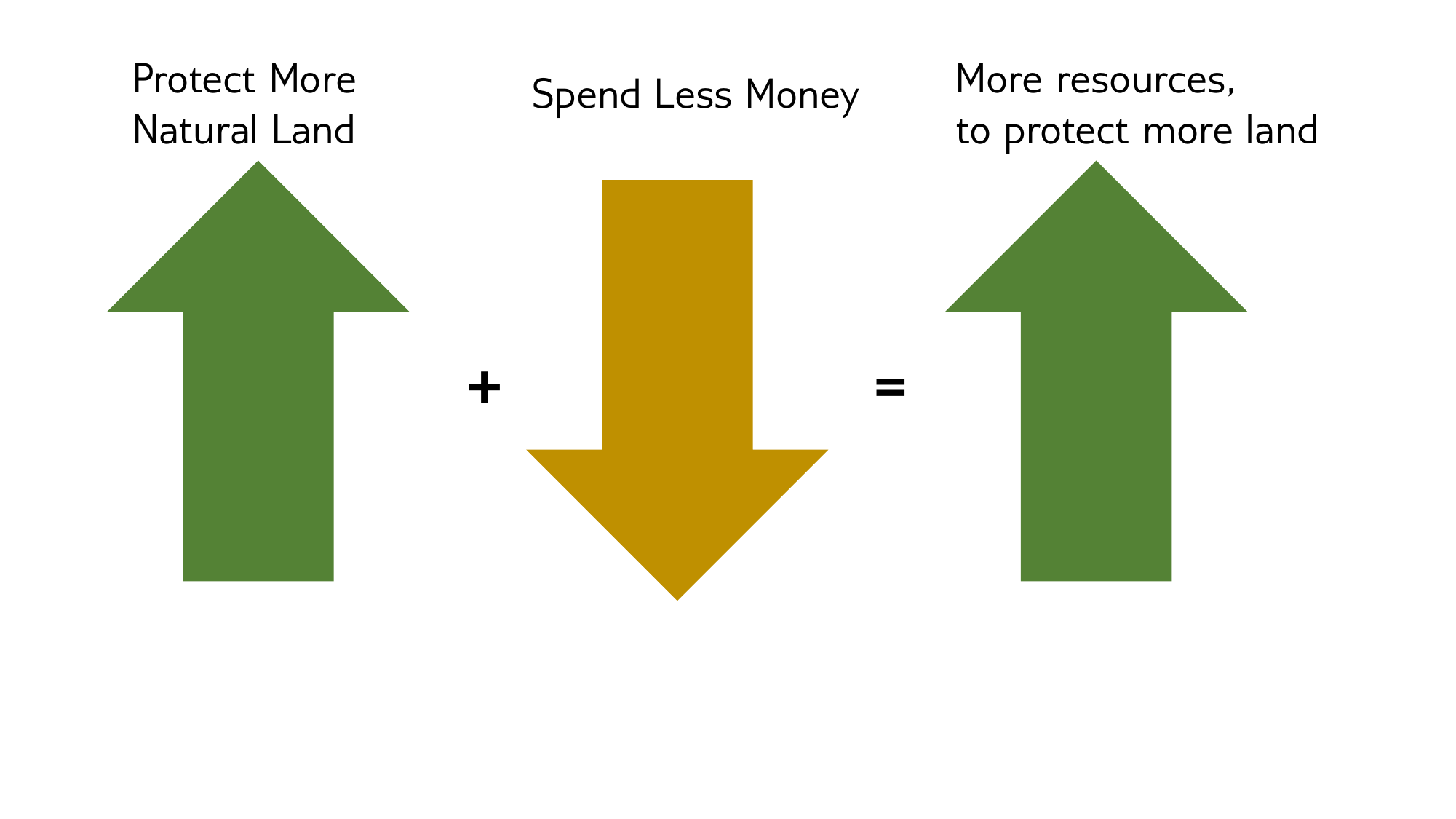

More resources,
to protect more land
Protect More Natural Land
Spend Less Money

+
=